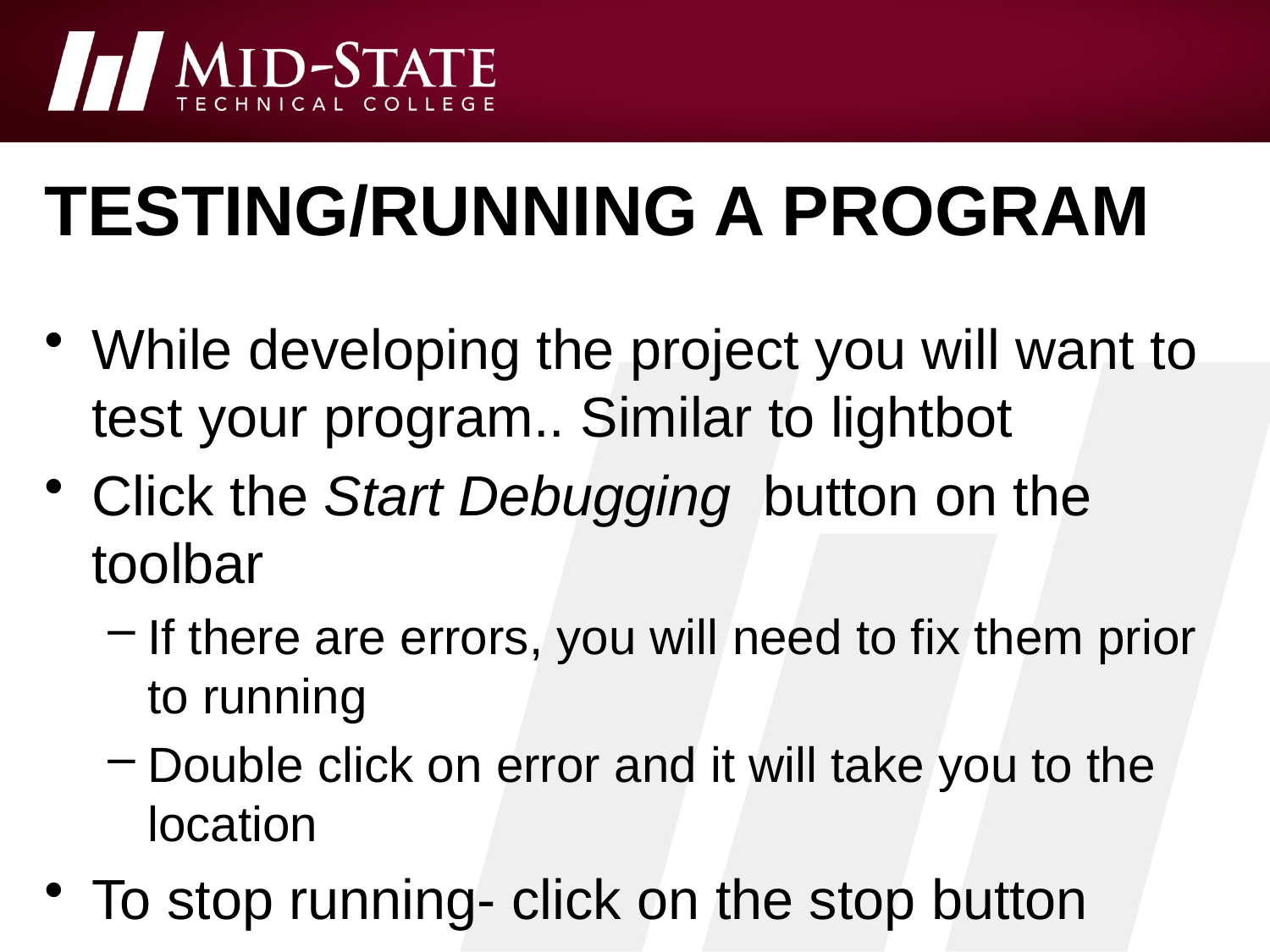

# Testing/running a program
While developing the project you will want to test your program.. Similar to lightbot
Click the Start Debugging  button on the toolbar
If there are errors, you will need to fix them prior to running
Double click on error and it will take you to the location
To stop running- click on the stop button